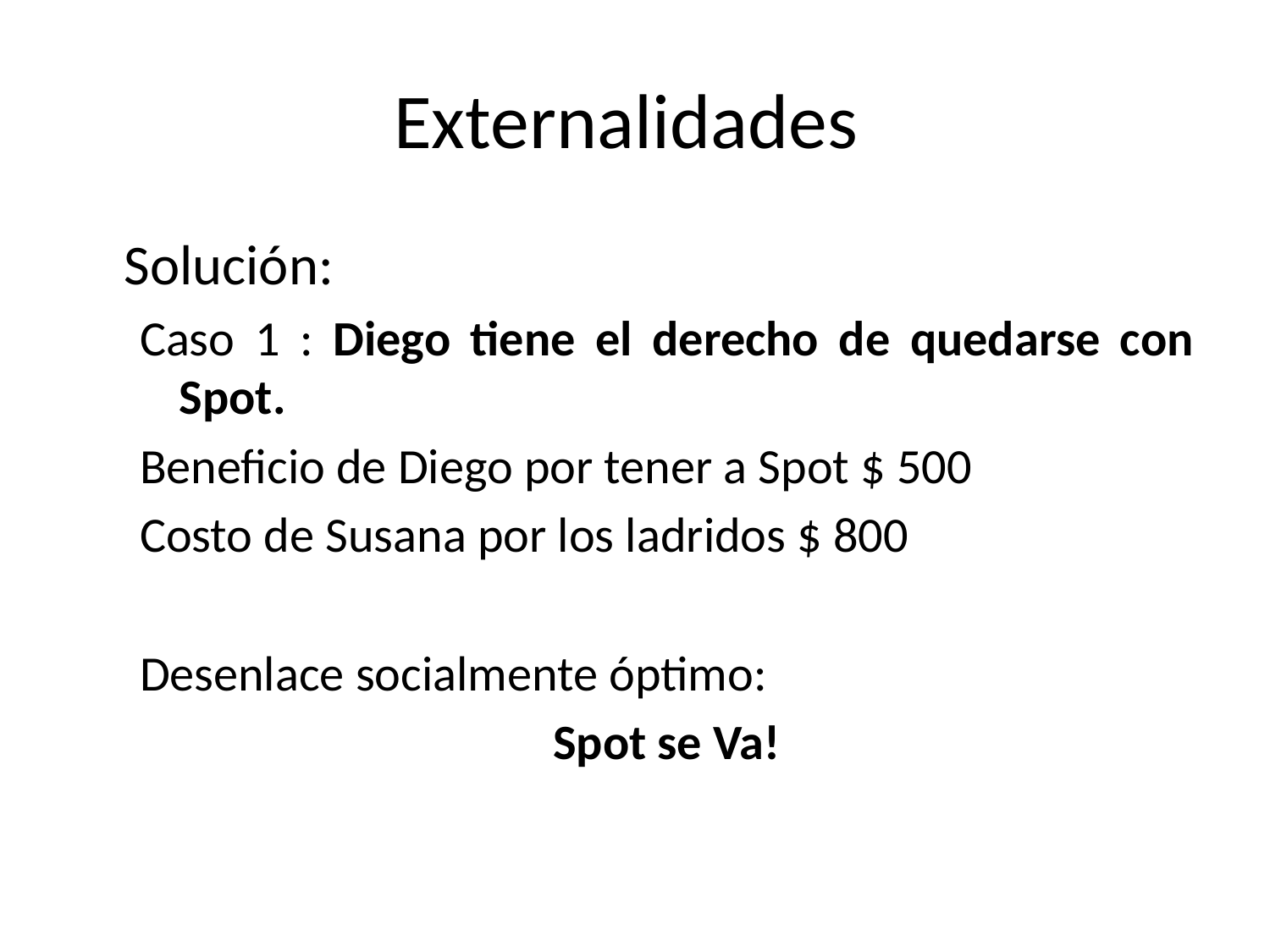

# Externalidades
	Solución:
Caso 1 : Diego tiene el derecho de quedarse con Spot.
Beneficio de Diego por tener a Spot $ 500
Costo de Susana por los ladridos $ 800

Desenlace socialmente óptimo:
Spot se Va!